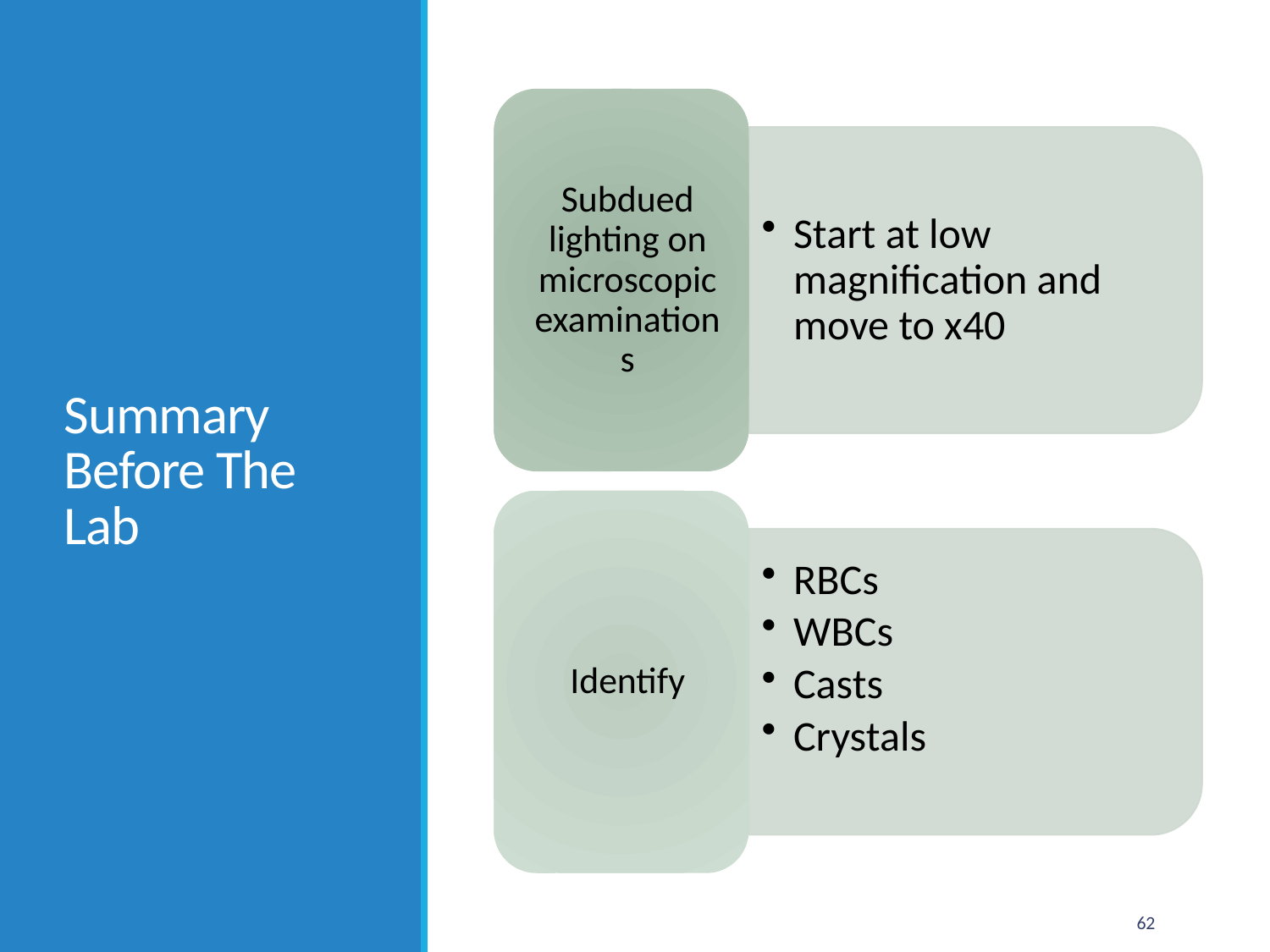

# Summary Before The Lab
Start at low magnification and move to x40
Subdued lighting on microscopic examinations
RBCs
WBCs
Casts
Crystals
Identify
62